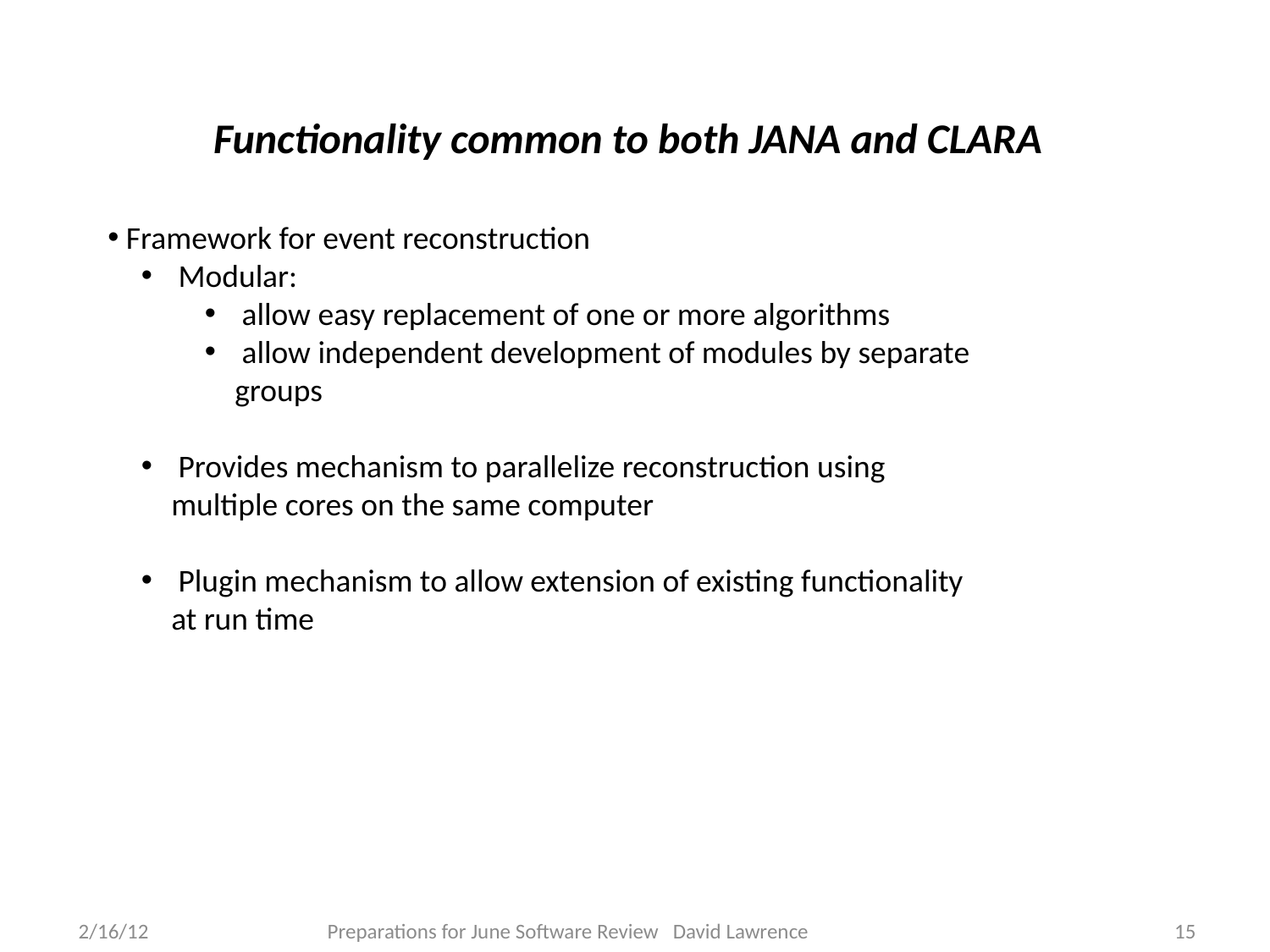

Functionality common to both JANA and CLARA
 Framework for event reconstruction
 Modular:
 allow easy replacement of one or more algorithms
 allow independent development of modules by separate groups
 Provides mechanism to parallelize reconstruction using multiple cores on the same computer
 Plugin mechanism to allow extension of existing functionality at run time
2/16/12
Preparations for June Software Review   David Lawrence
15